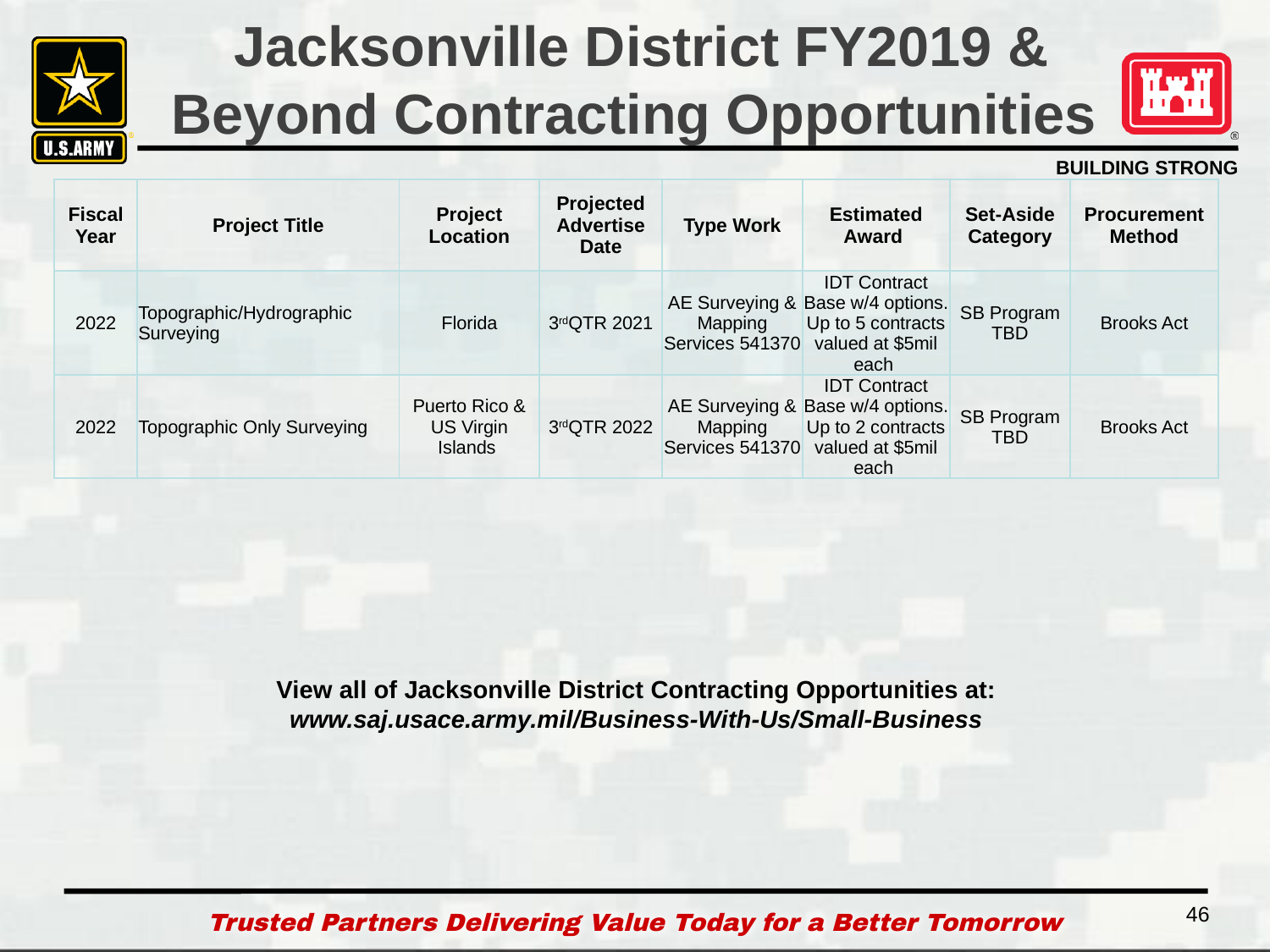

# Jacksonville District FY2019 & Beyond Contracting Opportunities
| Fiscal Year | Project Title | Project Location | Projected Advertise Date | Type Work | Estimated Award | Set-Aside Category | Procurement Method |
| --- | --- | --- | --- | --- | --- | --- | --- |
| 2022 | Topographic/Hydrographic Surveying | Florida | 3rdQTR 2021 | AE Surveying & Mapping Services 541370 | IDT Contract Base w/4 options. Up to 5 contracts valued at $5mil each | SB Program TBD | Brooks Act |
| 2022 | Topographic Only Surveying | Puerto Rico & US Virgin Islands | 3rdQTR 2022 | AE Surveying & Mapping Services 541370 | IDT Contract Base w/4 options. Up to 2 contracts valued at $5mil each | SB Program TBD | Brooks Act |
View all of Jacksonville District Contracting Opportunities at:
www.saj.usace.army.mil/Business-With-Us/Small-Business
46